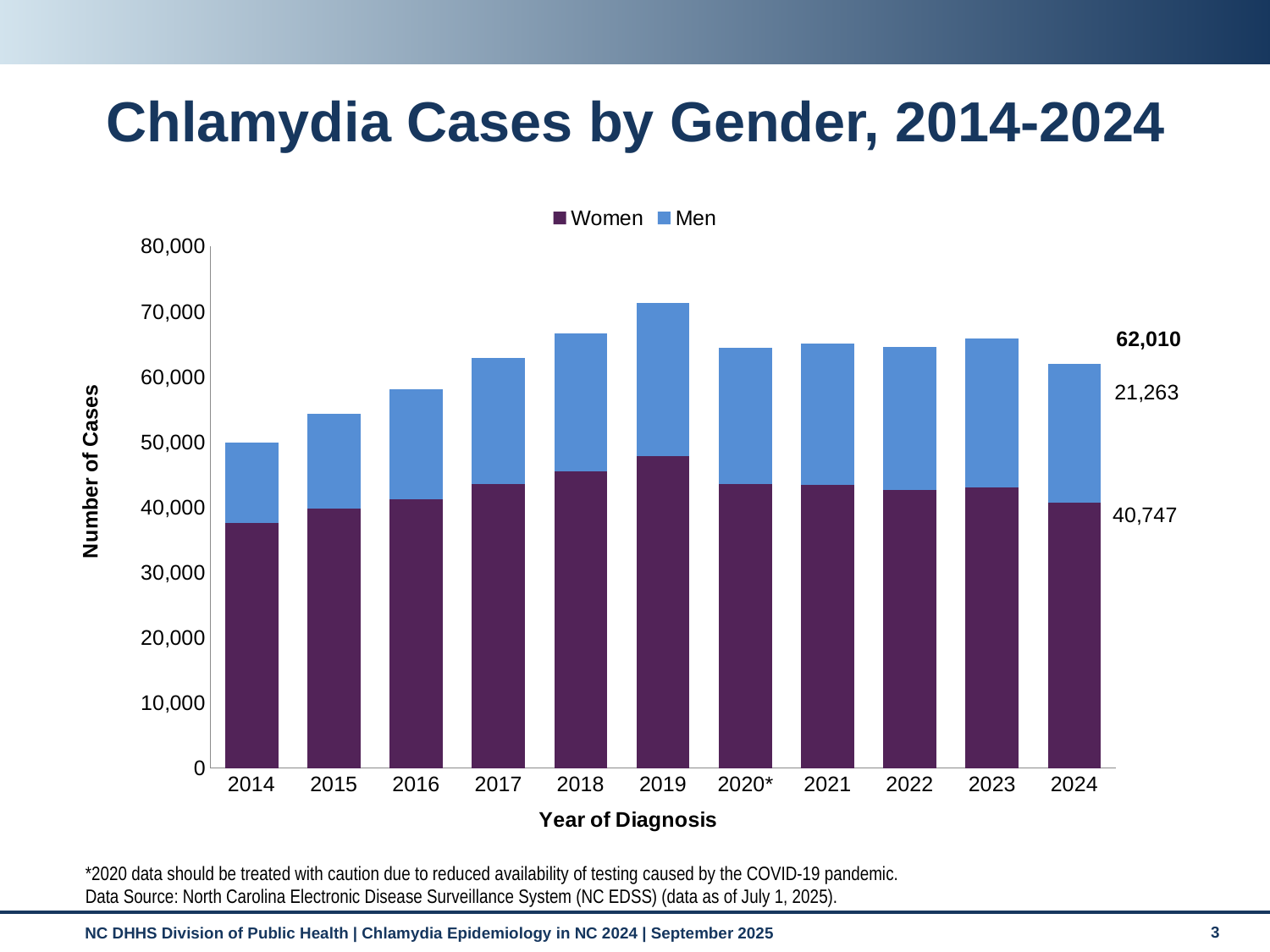

# Chlamydia Cases by Gender, 2014-2024

### Chart

| Category | Women | Men |
|---|---|---|
| 2014 | 37584.0 | 12388.0 |
| 2015 | 39798.0 | 14590.0 |
| 2016 | 41209.0 | 16963.0 |
| 2017 | 43627.0 | 19330.0 |
| 2018 | 45558.0 | 21154.0 |
| 2019 | 47835.0 | 23546.0 |
| 2020* | 43616.0 | 20872.0 |
| 2021 | 43409.0 | 21741.0 |
| 2022 | 42691.0 | 21978.0 |
| 2023 | 43108.0 | 22811.0 |
| 2024 | 40747.0 | 21263.0 |
62,010
*2020 data should be treated with caution due to reduced availability of testing caused by the COVID-19 pandemic.
Data Source: North Carolina Electronic Disease Surveillance System (NC EDSS) (data as of July 1, 2025).